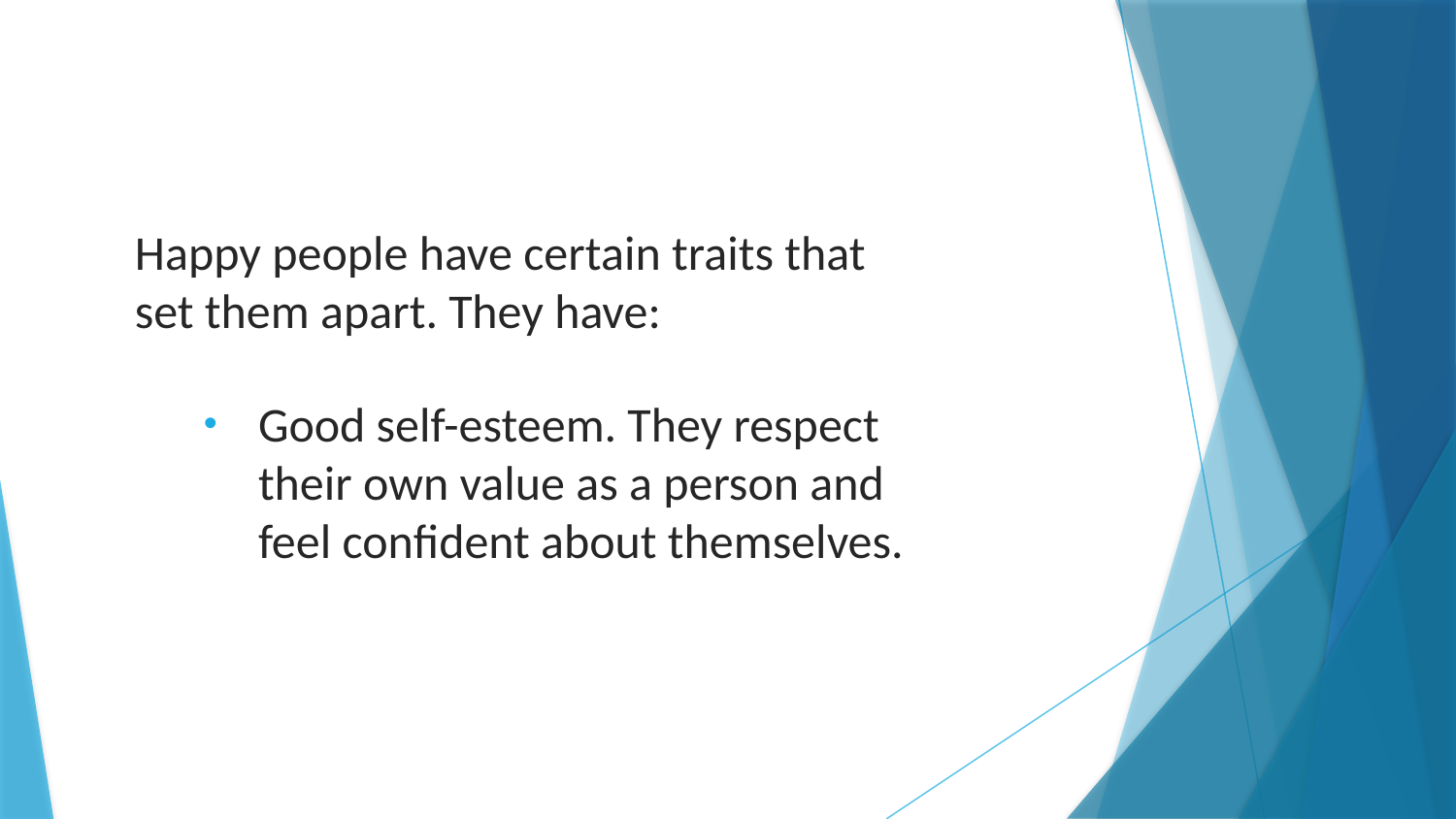

Happy people have certain traits that set them apart. They have:
Good self-esteem. They respect their own value as a person and feel confident about themselves.